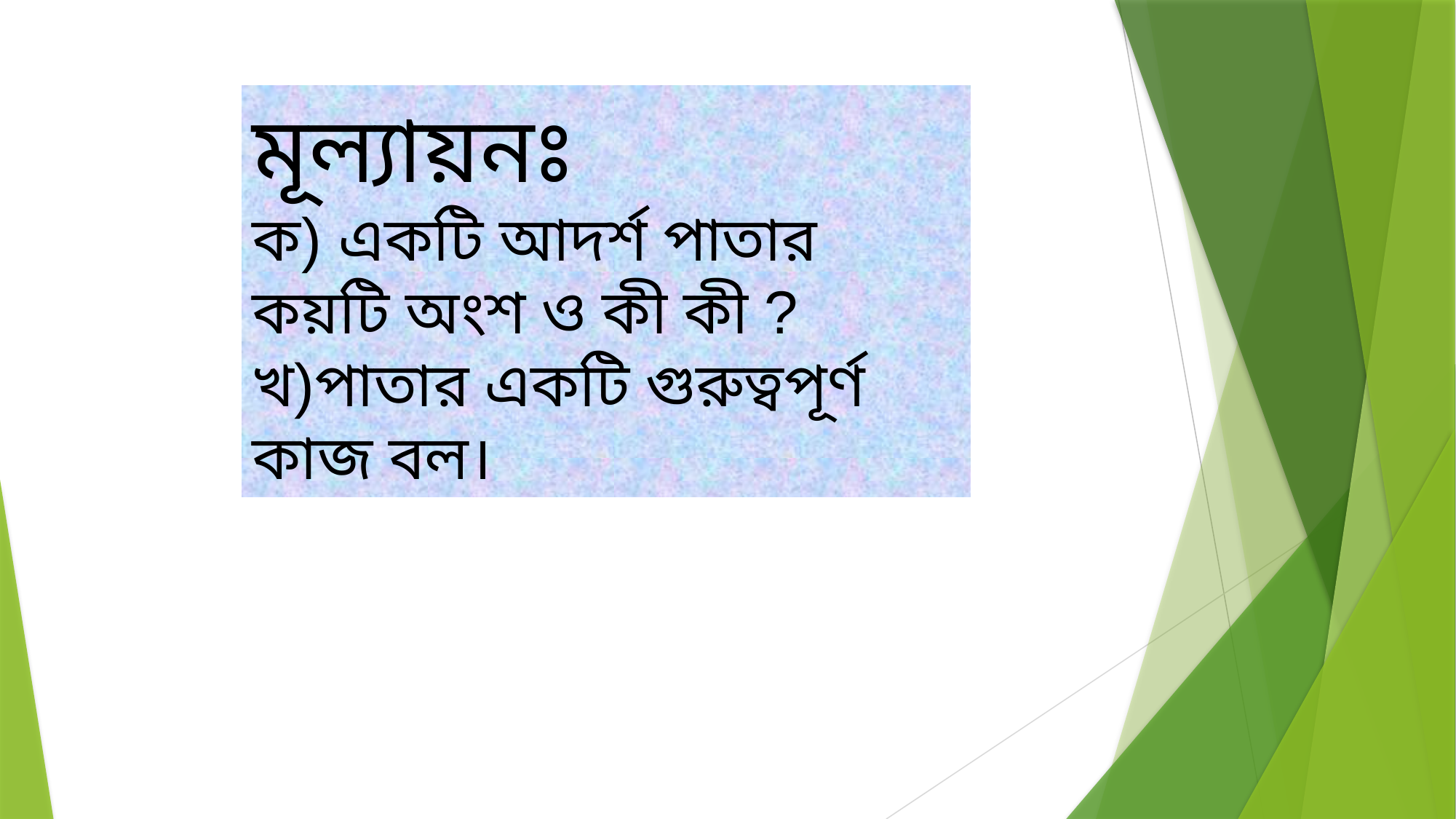

মূল্যায়নঃ
ক) একটি আদর্শ পাতার কয়টি অংশ ও কী কী ?
খ)পাতার একটি গুরুত্বপূর্ণ কাজ বল।